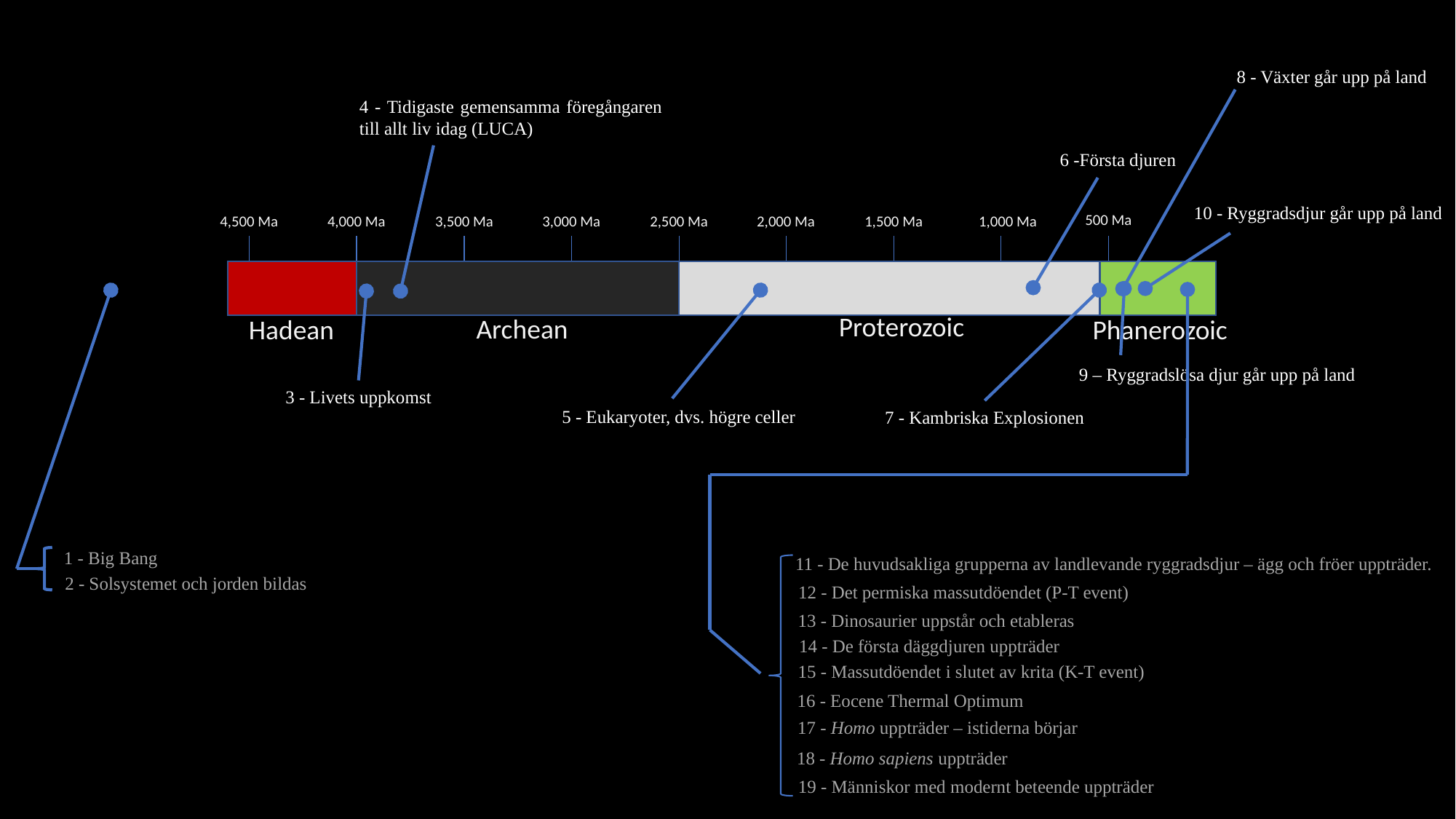

8 - Växter går upp på land
4 - Tidigaste gemensamma föregångaren till allt liv idag (LUCA)
6 -Första djuren
10 - Ryggradsdjur går upp på land
500 Ma
1,500 Ma
1,000 Ma
2,000 Ma
4,500 Ma
4,000 Ma
2,500 Ma
3,000 Ma
3,500 Ma

Proterozoic
Archean
Phanerozoic
Hadean
9 – Ryggradslösa djur går upp på land
3 - Livets uppkomst
5 - Eukaryoter, dvs. högre celler
7 - Kambriska Explosionen
1 - Big Bang
11 - De huvudsakliga grupperna av landlevande ryggradsdjur – ägg och fröer uppträder.

2 - Solsystemet och jorden bildas
12 - Det permiska massutdöendet (P-T event)
13 - Dinosaurier uppstår och etableras
14 - De första däggdjuren uppträder
15 - Massutdöendet i slutet av krita (K-T event)
16 - Eocene Thermal Optimum
17 - Homo uppträder – istiderna börjar
18 - Homo sapiens uppträder
19 - Människor med modernt beteende uppträder